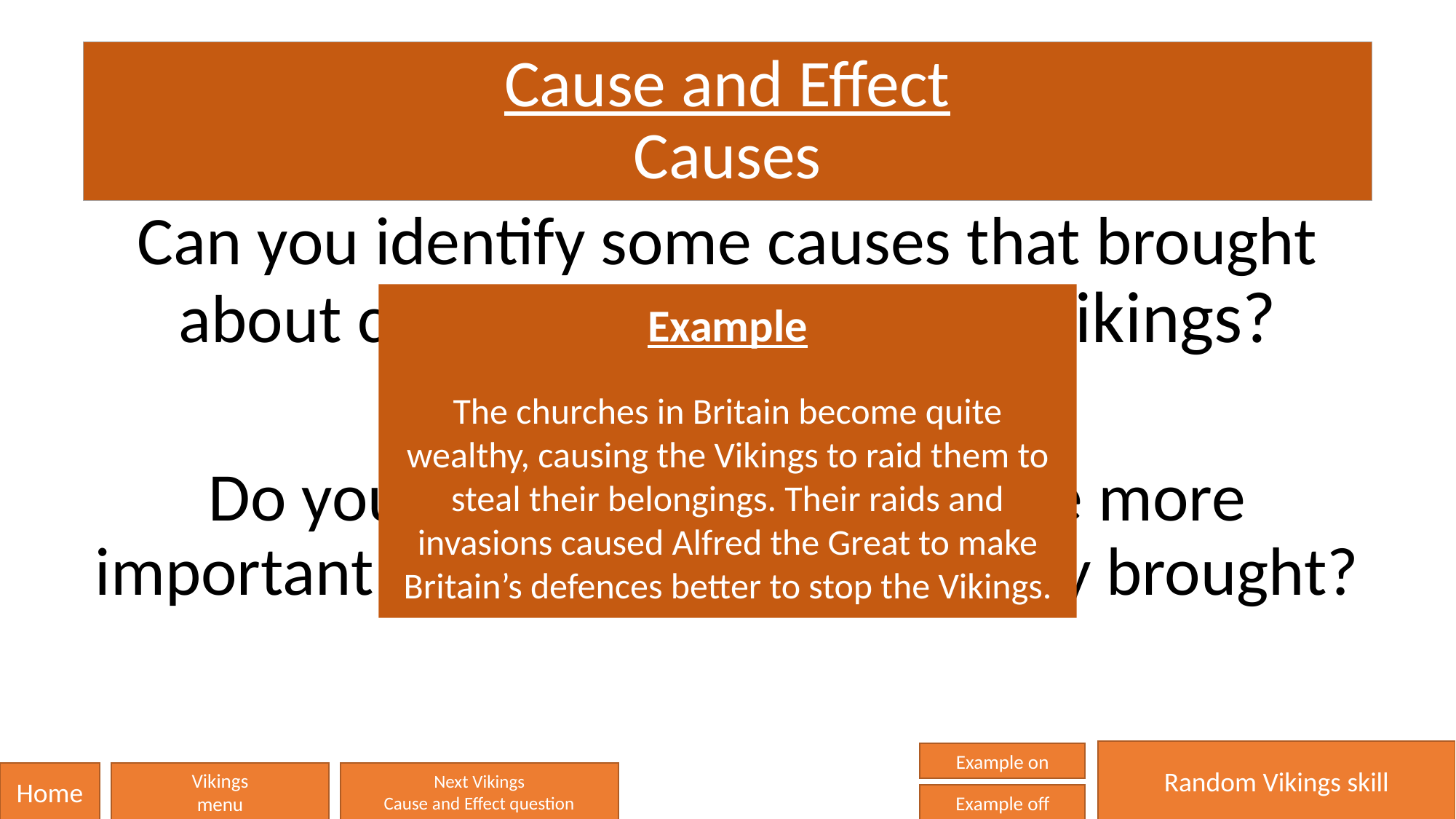

# Cause and Effect Causes
Can you identify some causes that brought about change to Britain by the Vikings?

Do you think these causes were more important than the effects that they brought?
Example

The churches in Britain become quite wealthy, causing the Vikings to raid them to steal their belongings. Their raids and invasions caused Alfred the Great to make Britain’s defences better to stop the Vikings.
Random Vikings skill
Example on
Home
Vikings
menu
Next Vikings
Cause and Effect question
Example off